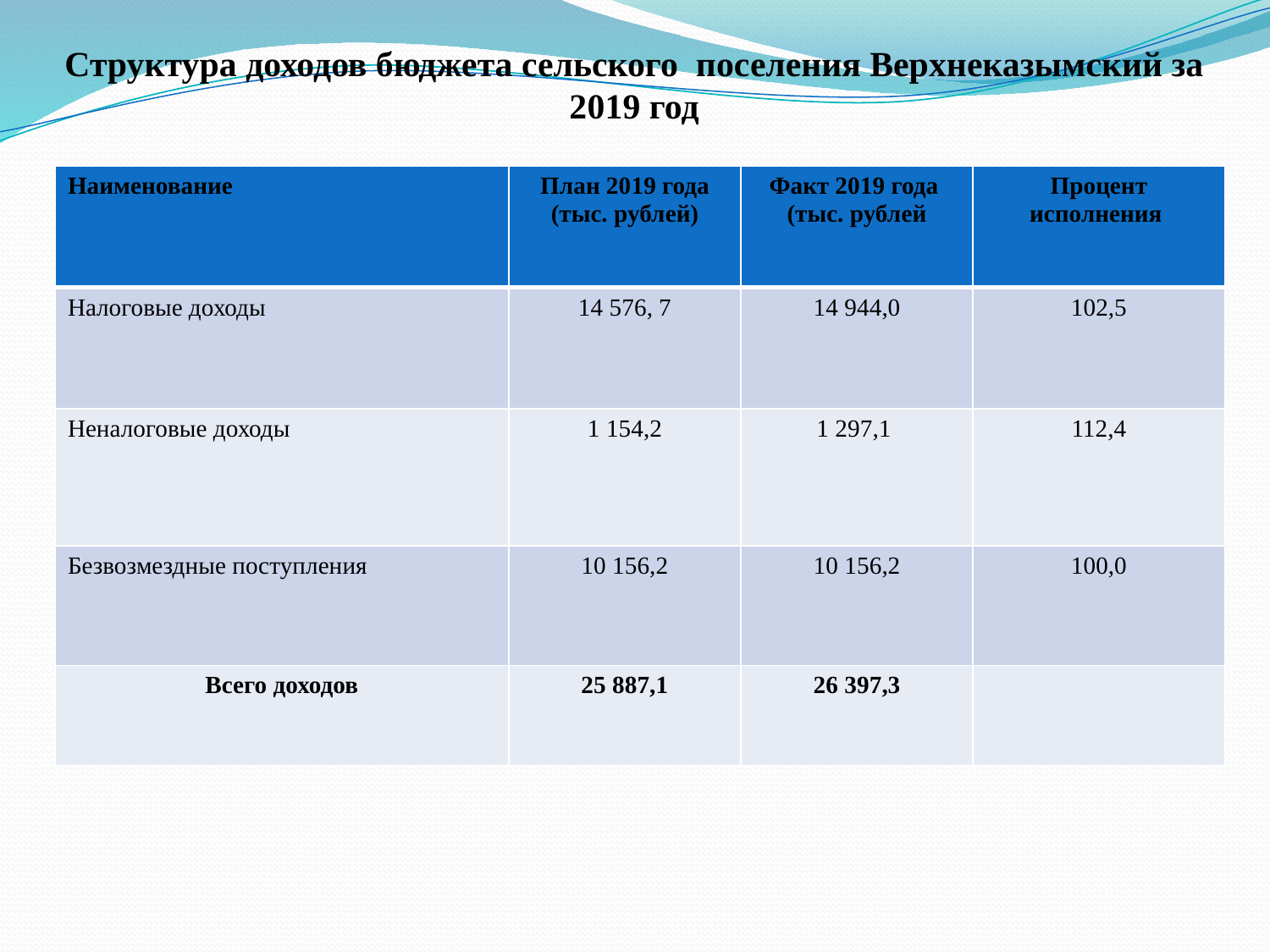

# Структура доходов бюджета сельского  поселения Верхнеказымский за  2019 год
| Наименование | План 2019 года (тыс. рублей) | Факт 2019 года (тыс. рублей | Процент исполнения |
| --- | --- | --- | --- |
| Налоговые доходы | 14 576, 7 | 14 944,0 | 102,5 |
| Неналоговые доходы | 1 154,2 | 1 297,1 | 112,4 |
| Безвозмездные поступления | 10 156,2 | 10 156,2 | 100,0 |
| Всего доходов | 25 887,1 | 26 397,3 |  |